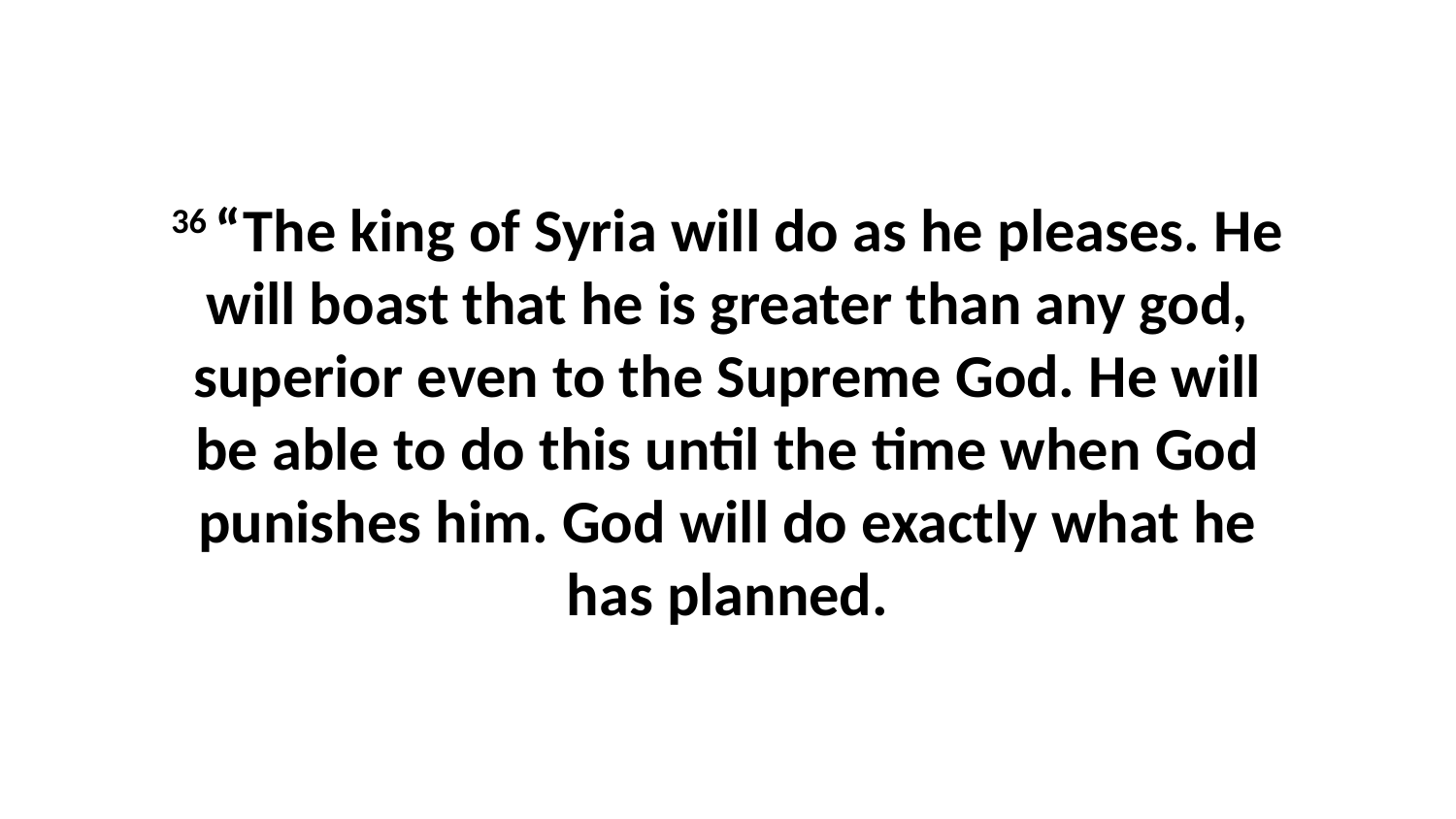

36 “The king of Syria will do as he pleases. He will boast that he is greater than any god, superior even to the Supreme God. He will be able to do this until the time when God punishes him. God will do exactly what he has planned.